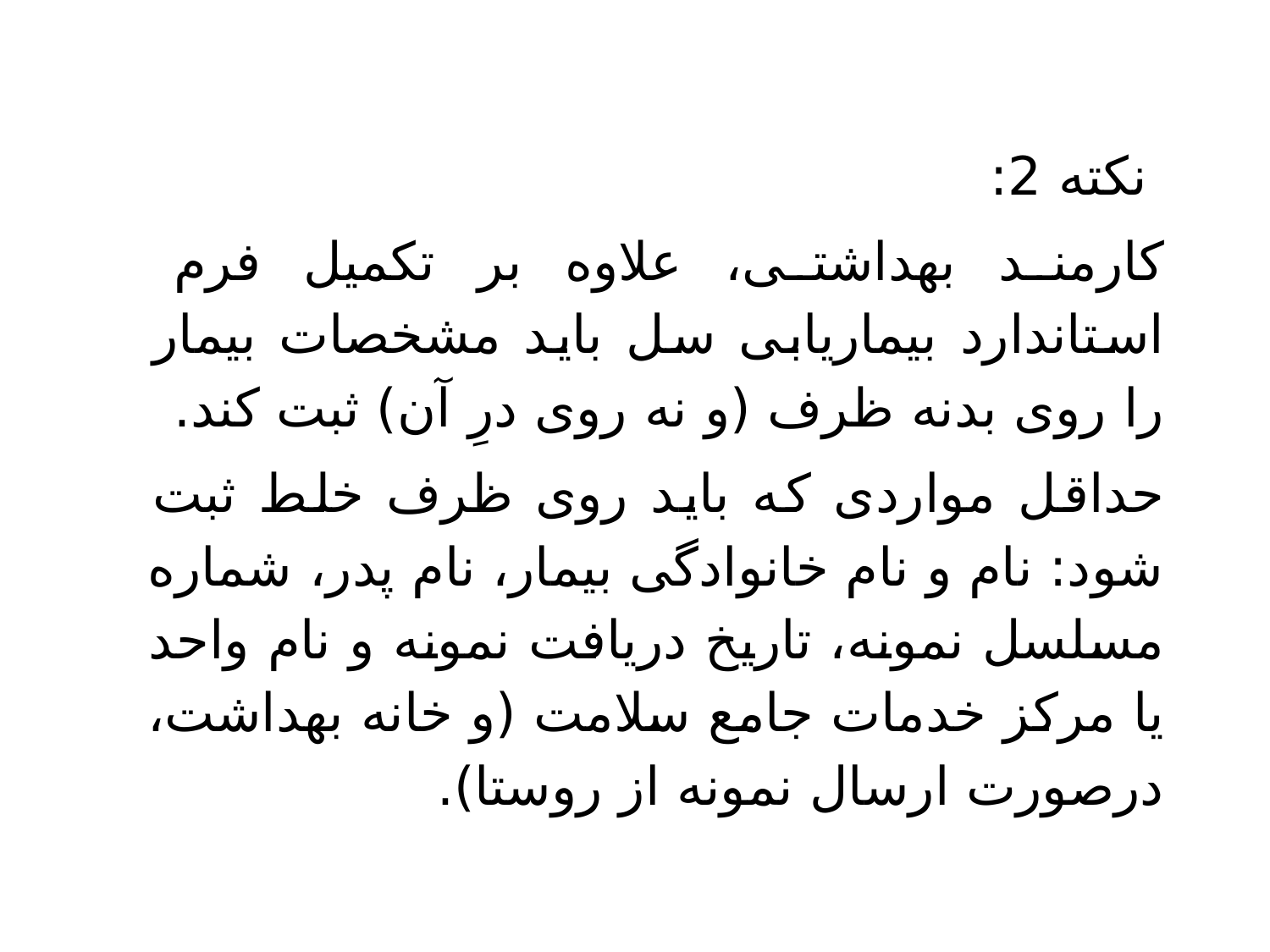

نکته 2:
کارمند بهداشتی، علاوه بر تکمیل فرم استاندارد بیماریابی سل باید مشخصات بیمار را روی بدنه ظرف (و نه روی درِ آن) ثبت کند.
حداقل مواردی که باید روی ظرف خلط ثبت شود: نام و نام خانوادگی بیمار، نام پدر، شماره مسلسل نمونه، تاریخ دریافت نمونه و نام واحد یا مرکز خدمات جامع سلامت (و خانه بهداشت، درصورت ارسال نمونه از روستا).